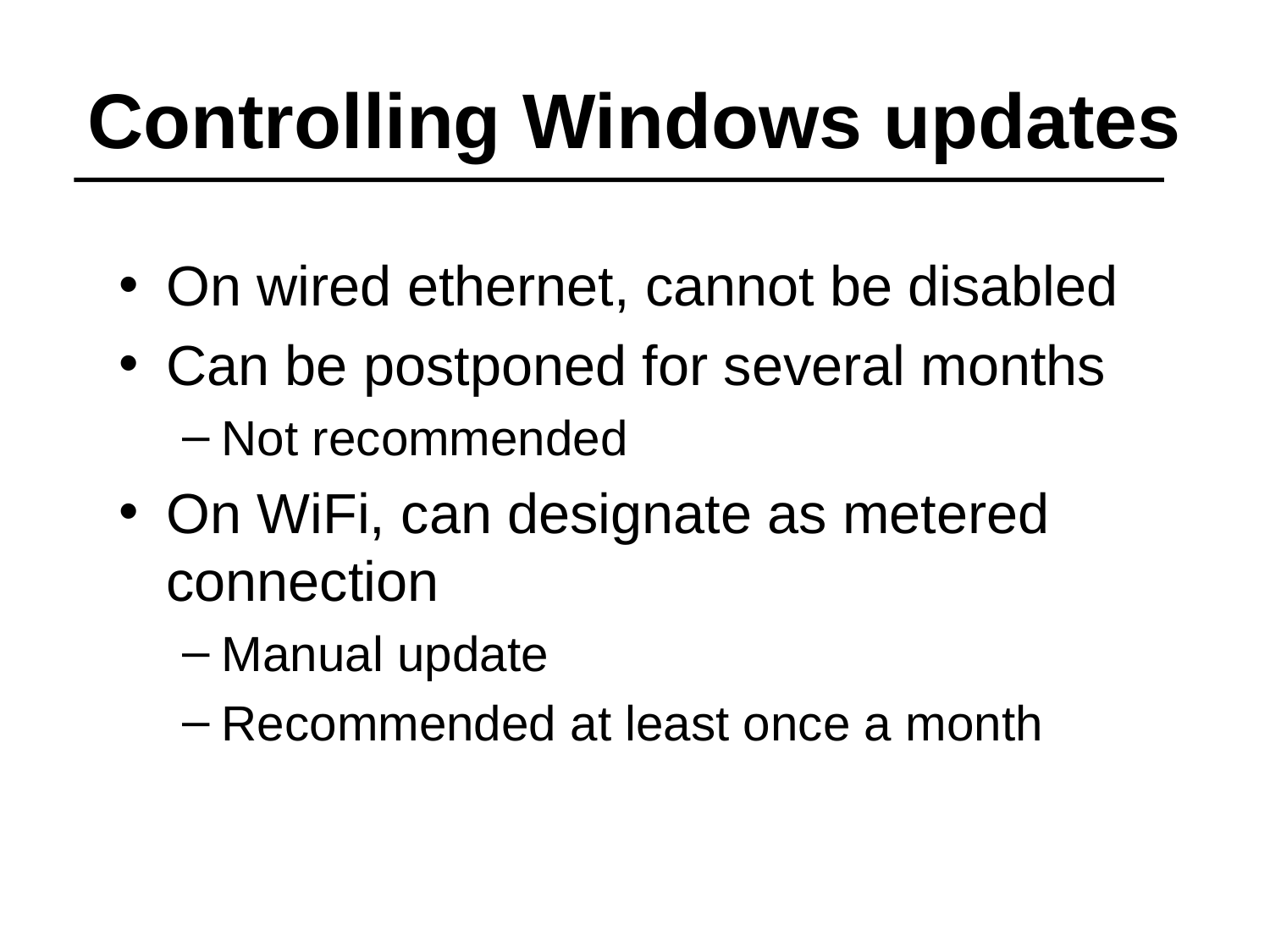

# Controlling Windows updates

On wired ethernet, cannot be disabled
Can be postponed for several months
Not recommended
On WiFi, can designate as metered connection
Manual update
Recommended at least once a month